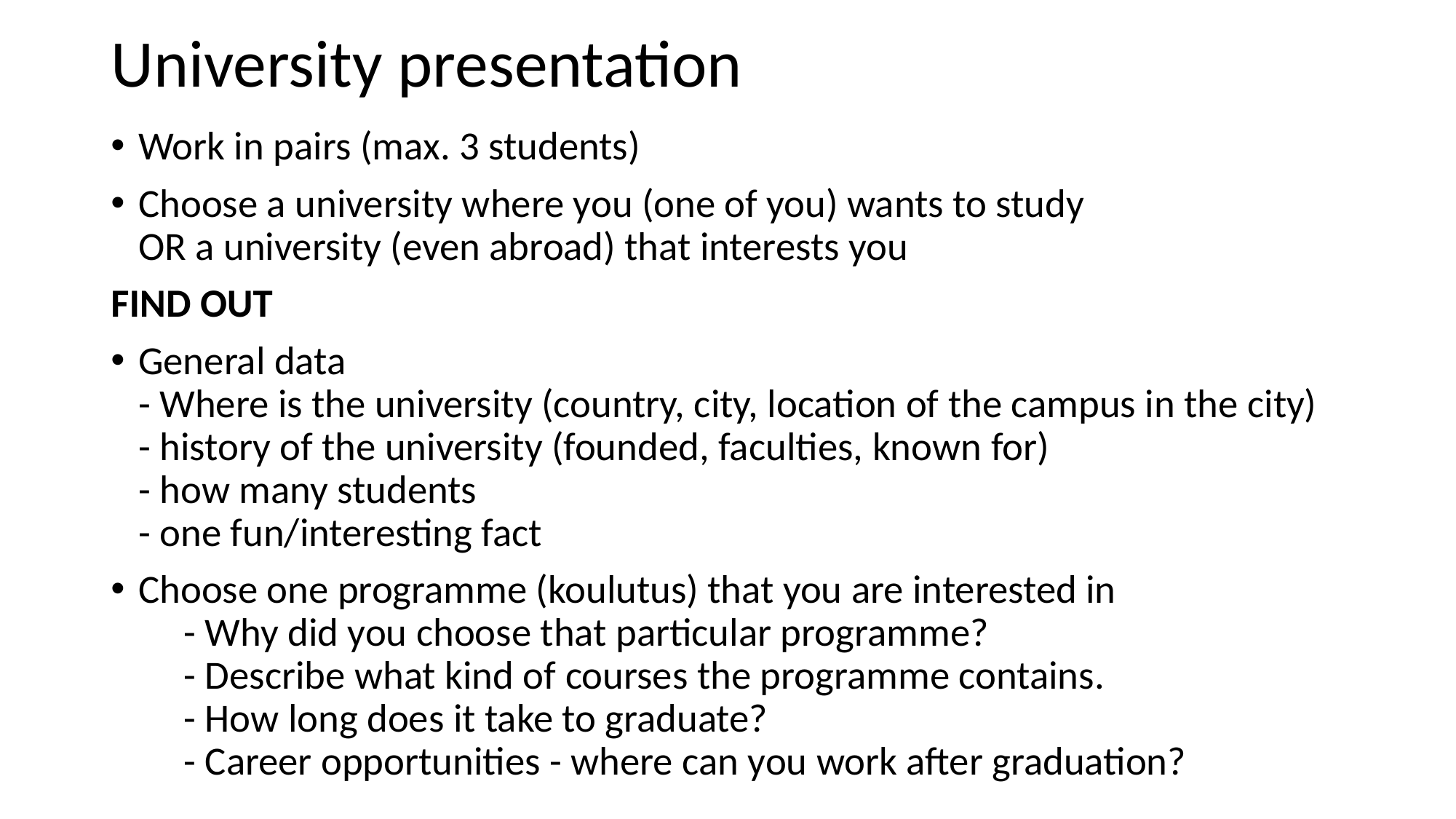

# University presentation
Work in pairs (max. 3 students)
Choose a university where you (one of you) wants to study
OR a university (even abroad) that interests you
FIND OUT
General data
- Where is the university (country, city, location of the campus in the city)
- history of the university (founded, faculties, known for)
- how many students
- one fun/interesting fact
Choose one programme (koulutus) that you are interested in
     - Why did you choose that particular programme?
     - Describe what kind of courses the programme contains.
     - How long does it take to graduate?
     - Career opportunities - where can you work after graduation?